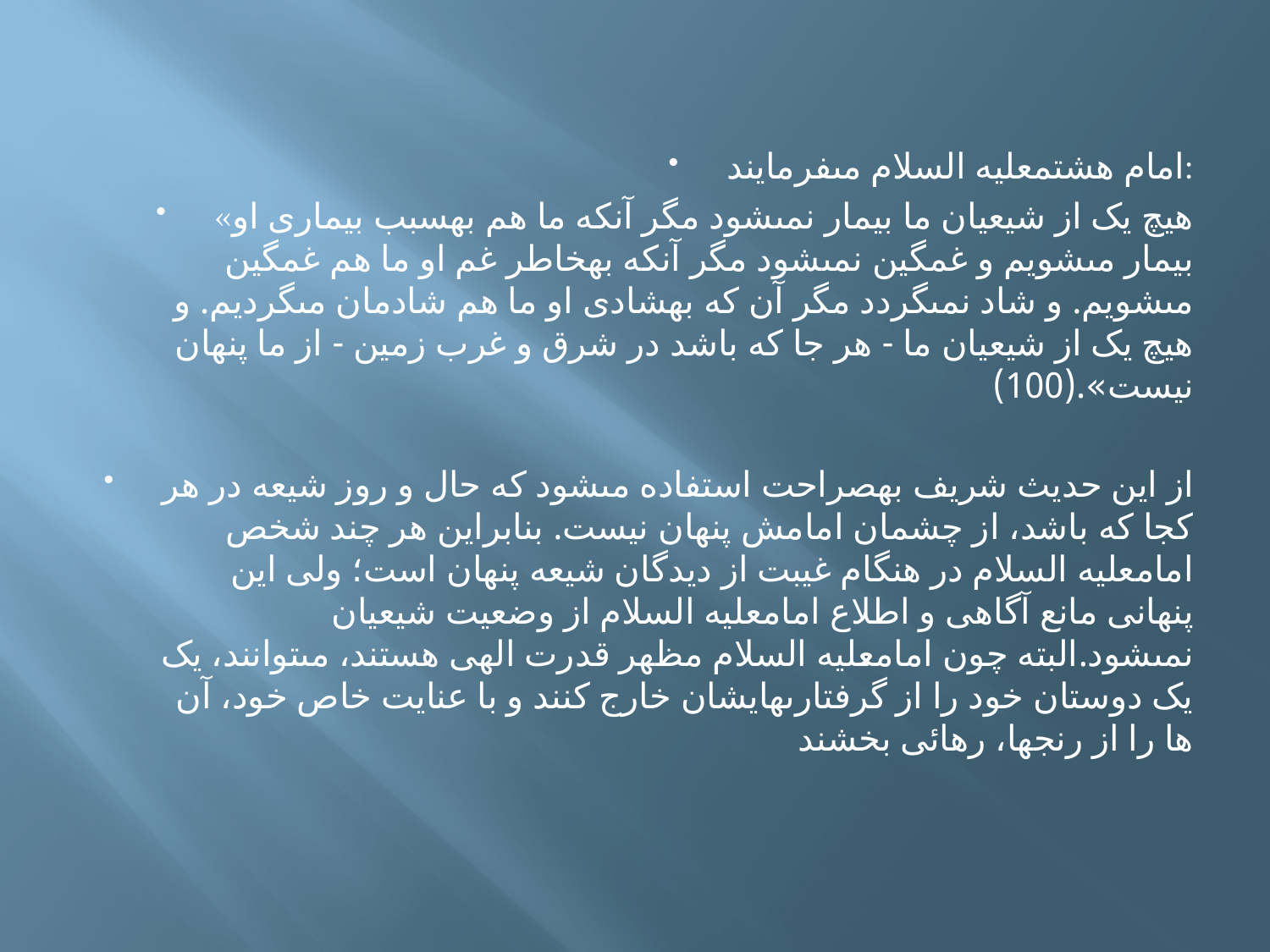

امام هشتم‏عليه السلام مى‏فرمايند:
«هيچ يک از شيعيان ما بيمار نمى‏شود مگر آن‏که ما هم به‏سبب بيمارى او بيمار مى‏شويم و غمگين نمى‏شود مگر آنکه به‏خاطر غم او ما هم غمگين مى‏شويم. و شاد نمى‏گردد مگر آن که به‏شادى او ما هم شادمان مى‏گرديم. و هيچ يک از شيعيان ما - هر جا که باشد در شرق و غرب زمين - از ما پنهان نيست».(100)

از اين حديث شريف به‏صراحت استفاده مى‏شود که حال و روز شيعه در هر کجا که باشد، از چشمان امامش پنهان نيست. بنابراين هر چند شخص امام‏عليه السلام در هنگام غيبت از ديدگان شيعه پنهان است؛ ولى اين پنهانى مانع آگاهى و اطلاع امام‏عليه السلام از وضعيت شيعيان نمى‏شود.البته چون امام‏عليه السلام مظهر قدرت الهى هستند، مى‏توانند، يک يک دوستان خود را از گرفتارى‏هايشان خارج کنند و با عنايت خاص خود، آن ها را از رنج‏ها، رهائى بخشند